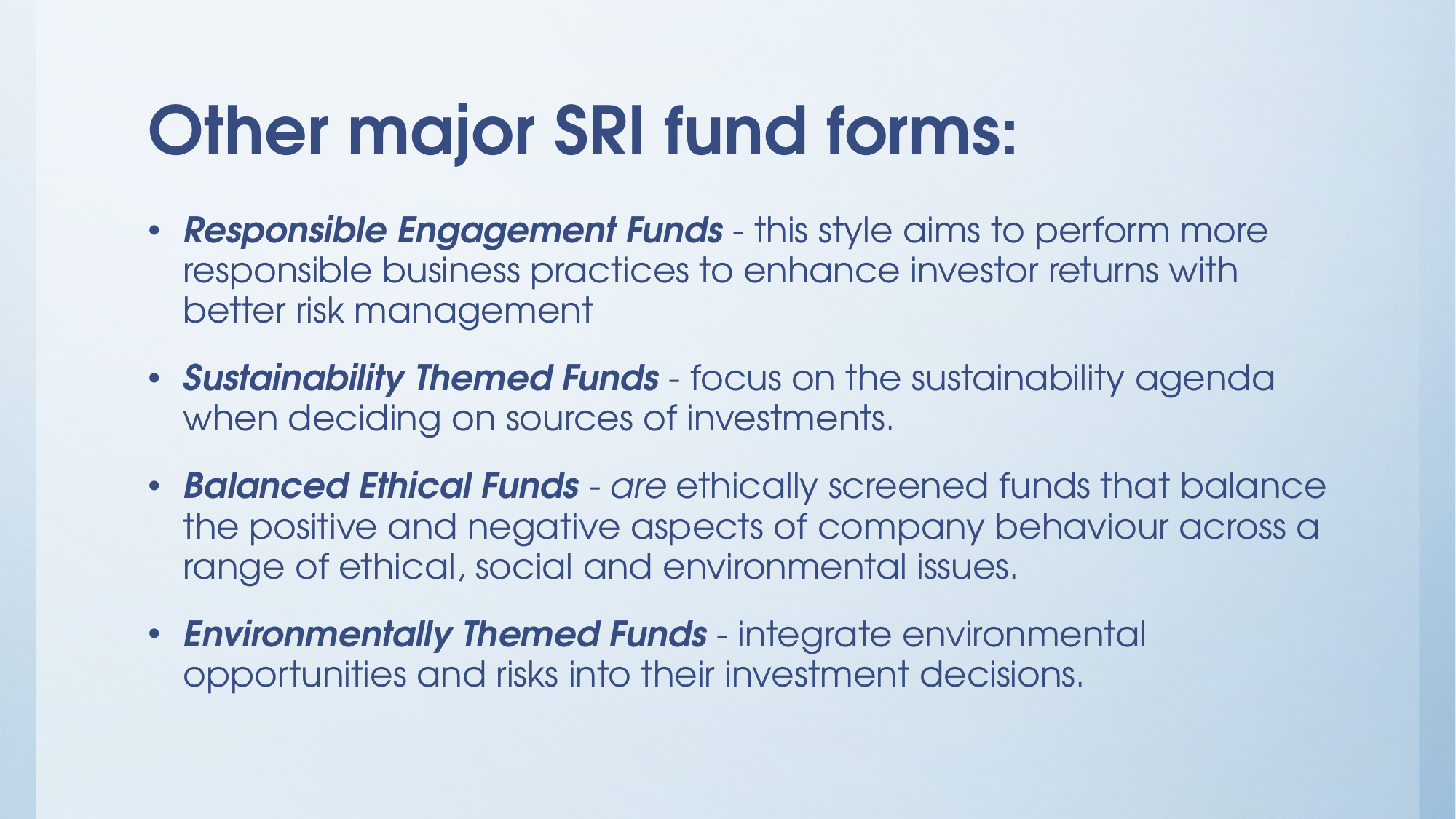

# Other major SRI fund forms:
Responsible Engagement Funds - this style aims to perform more responsible business practices to enhance investor returns with better risk management
Sustainability Themed Funds - focus on the sustainability agenda when deciding on sources of investments.
Balanced Ethical Funds - are ethically screened funds that balance the positive and negative aspects of company behaviour across a range of ethical, social and environmental issues.
Environmentally Themed Funds - integrate environmental opportunities and risks into their investment decisions.